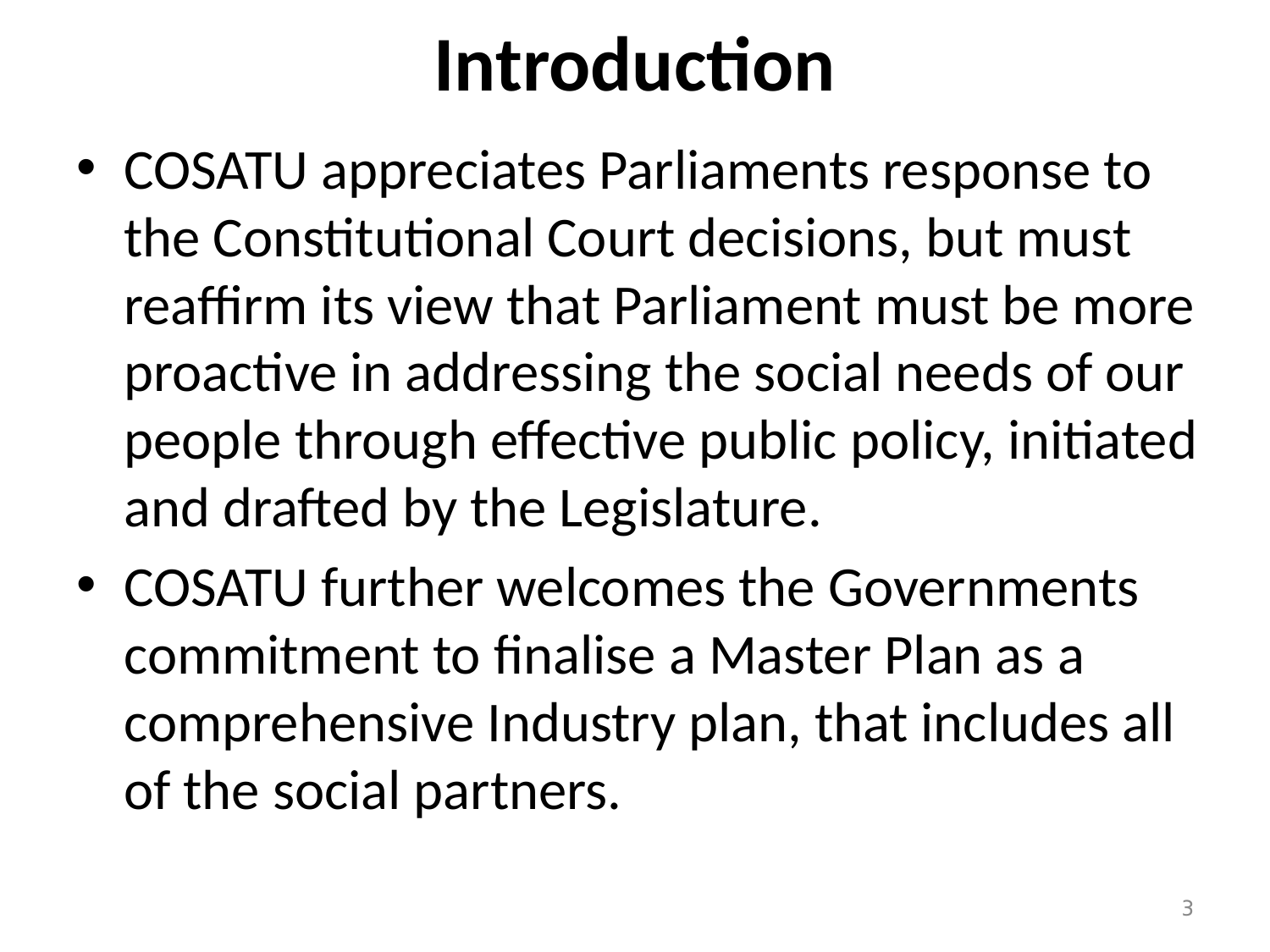

# Introduction
COSATU appreciates Parliaments response to the Constitutional Court decisions, but must reaffirm its view that Parliament must be more proactive in addressing the social needs of our people through effective public policy, initiated and drafted by the Legislature.
COSATU further welcomes the Governments commitment to finalise a Master Plan as a comprehensive Industry plan, that includes all of the social partners.
3